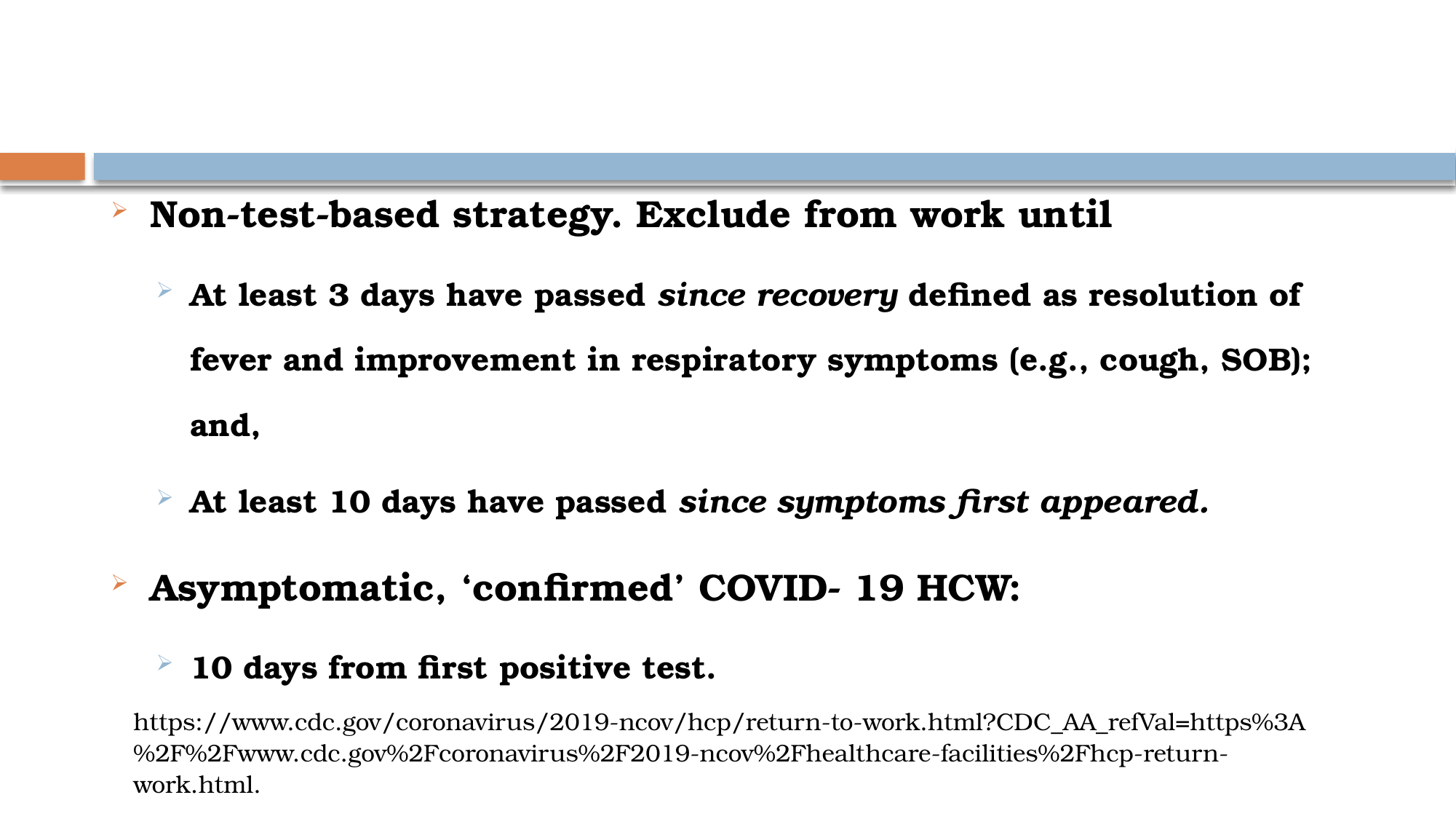

Non-test-based strategy. Exclude from work until
At least 3 days have passed since recovery defined as resolution of fever and improvement in respiratory symptoms (e.g., cough, SOB); and,
At least 10 days have passed since symptoms first appeared.
Asymptomatic, ‘confirmed’ COVID- 19 HCW:
10 days from first positive test.

https://www.cdc.gov/coronavirus/2019-ncov/hcp/return-to-work.html?CDC_AA_refVal=https%3A%2F%2Fwww.cdc.gov%2Fcoronavirus%2F2019-ncov%2Fhealthcare-facilities%2Fhcp-return-work.html.